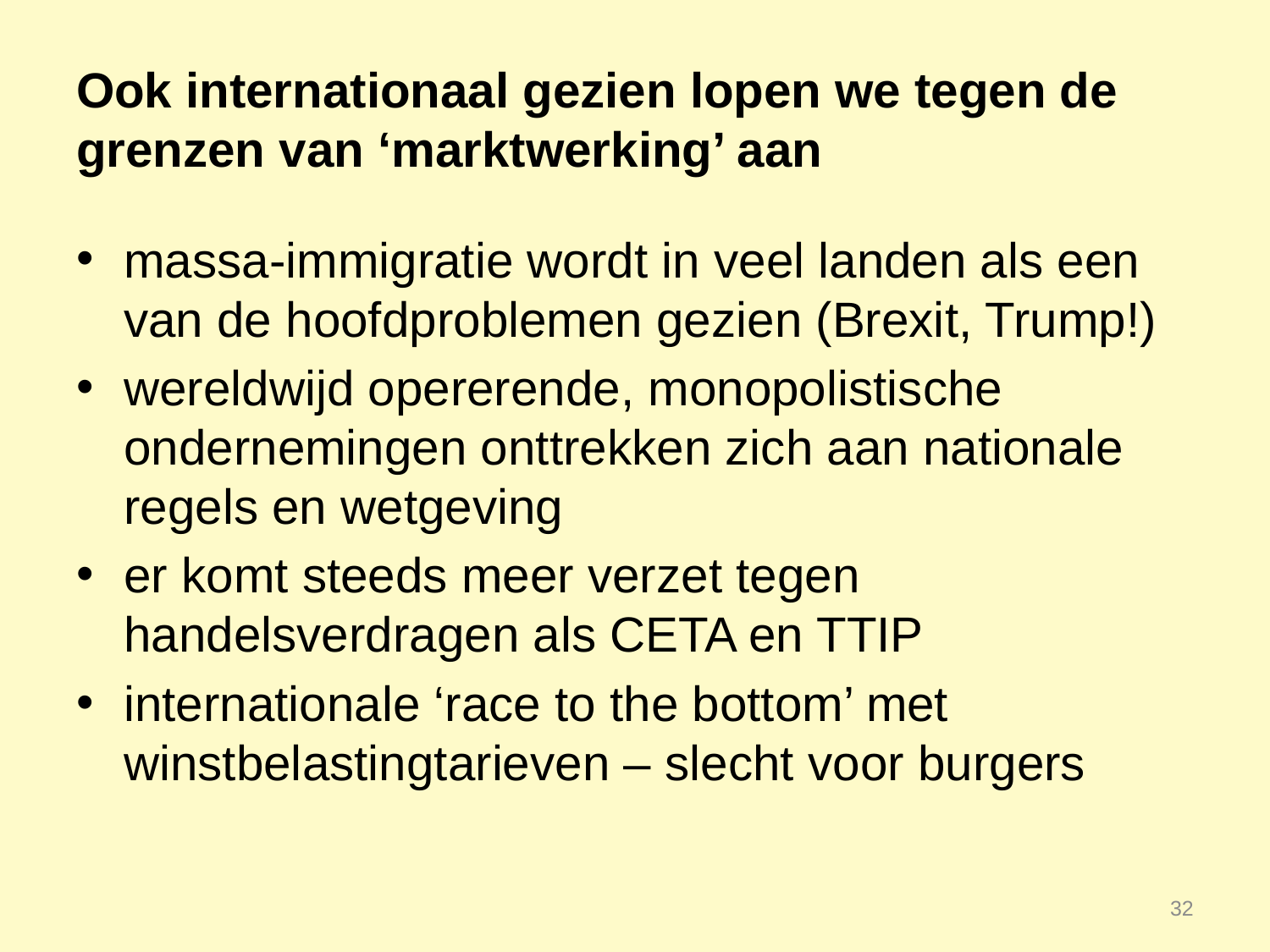

# Ook internationaal gezien lopen we tegen de grenzen van ‘marktwerking’ aan
massa-immigratie wordt in veel landen als een van de hoofdproblemen gezien (Brexit, Trump!)
wereldwijd opererende, monopolistische ondernemingen onttrekken zich aan nationale regels en wetgeving
er komt steeds meer verzet tegen handelsverdragen als CETA en TTIP
internationale ‘race to the bottom’ met winstbelastingtarieven – slecht voor burgers
32